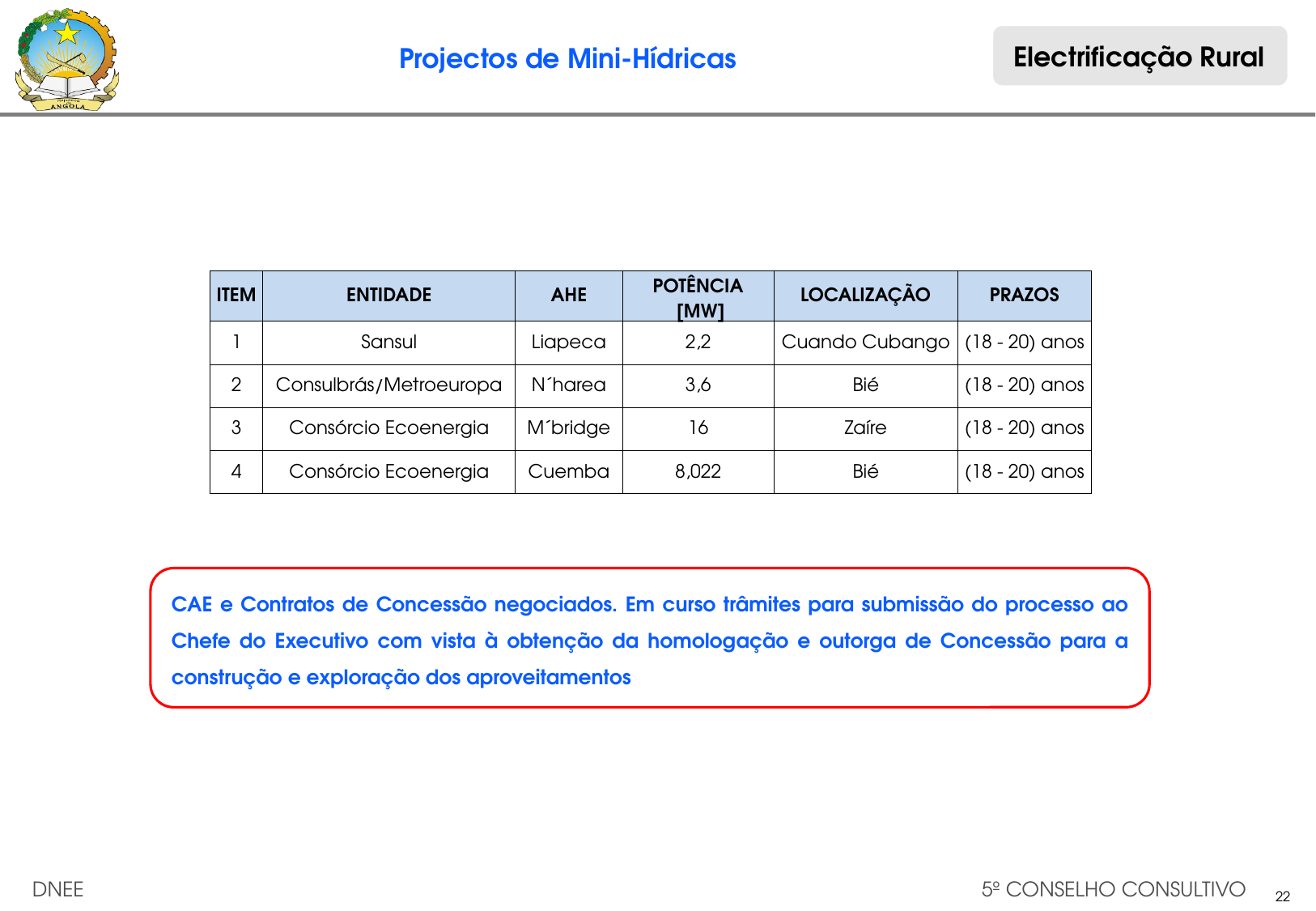

Electrificação Rural
Projectos de Mini-Hídricas
| ITEM | ENTIDADE | AHE | POTÊNCIA | LOCALIZAÇÃO | PRAZOS |
| --- | --- | --- | --- | --- | --- |
|  |  |  | [MW] |  |  |
| 1 | Sansul | Liapeca | 2,2 | Cuando Cubango | (18 - 20) anos |
| 2 | Consulbrás/Metroeuropa | N´harea | 3,6 | Bié | (18 - 20) anos |
| 3 | Consórcio Ecoenergia | M´bridge | 16 | Zaíre | (18 - 20) anos |
| 4 | Consórcio Ecoenergia | Cuemba | 8,022 | Bié | (18 - 20) anos |

CAE e Contratos de Concessão negociados. Em curso trâmites para submissão do processo ao Chefe do Executivo com vista à obtenção da homologação e outorga de Concessão para a construção e exploração dos aproveitamentos